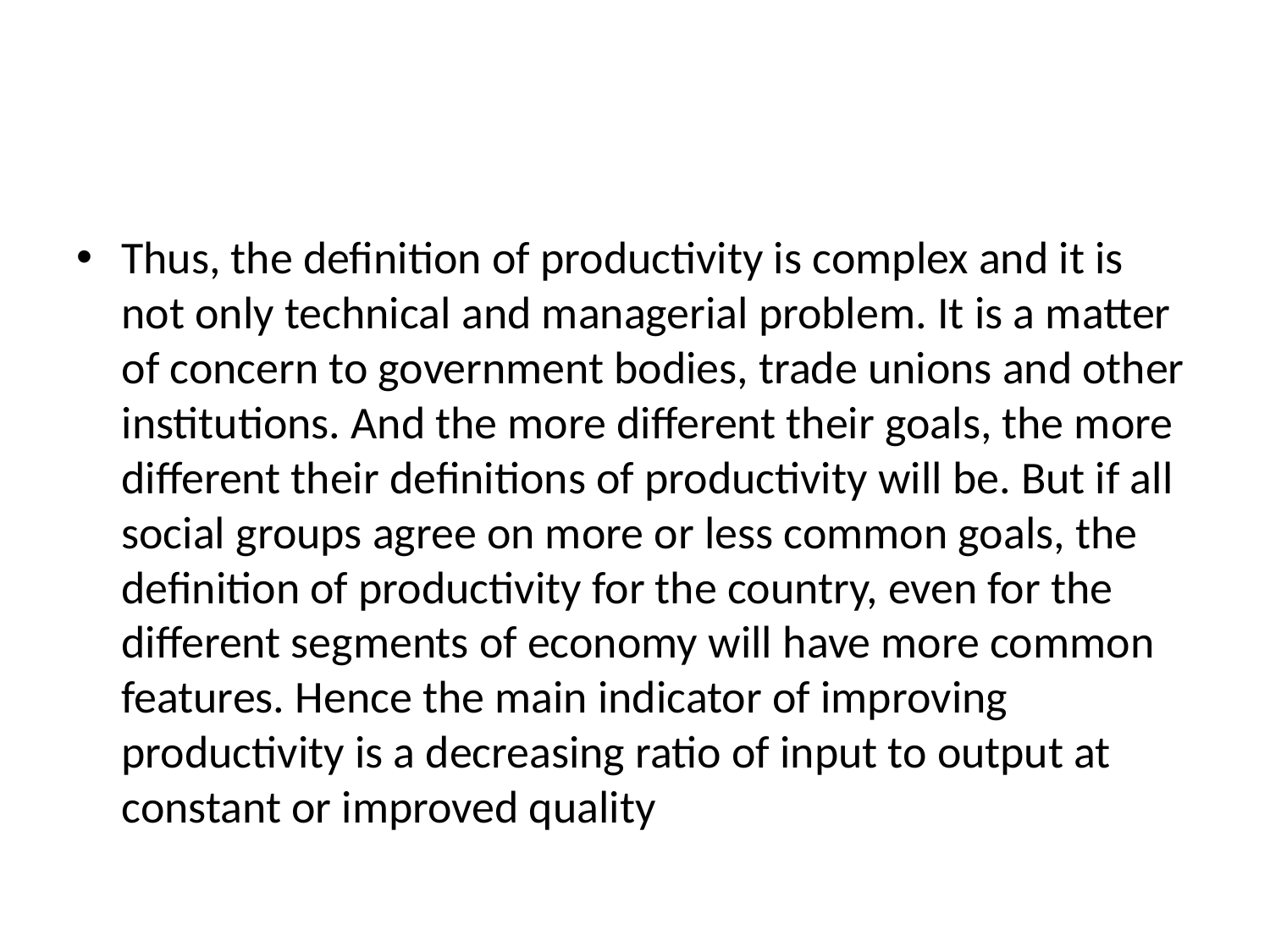

#
Thus, the definition of productivity is complex and it is not only technical and managerial problem. It is a matter of concern to government bodies, trade unions and other institutions. And the more different their goals, the more different their definitions of productivity will be. But if all social groups agree on more or less common goals, the definition of productivity for the country, even for the different segments of economy will have more common features. Hence the main indicator of improving productivity is a decreasing ratio of input to output at constant or improved quality